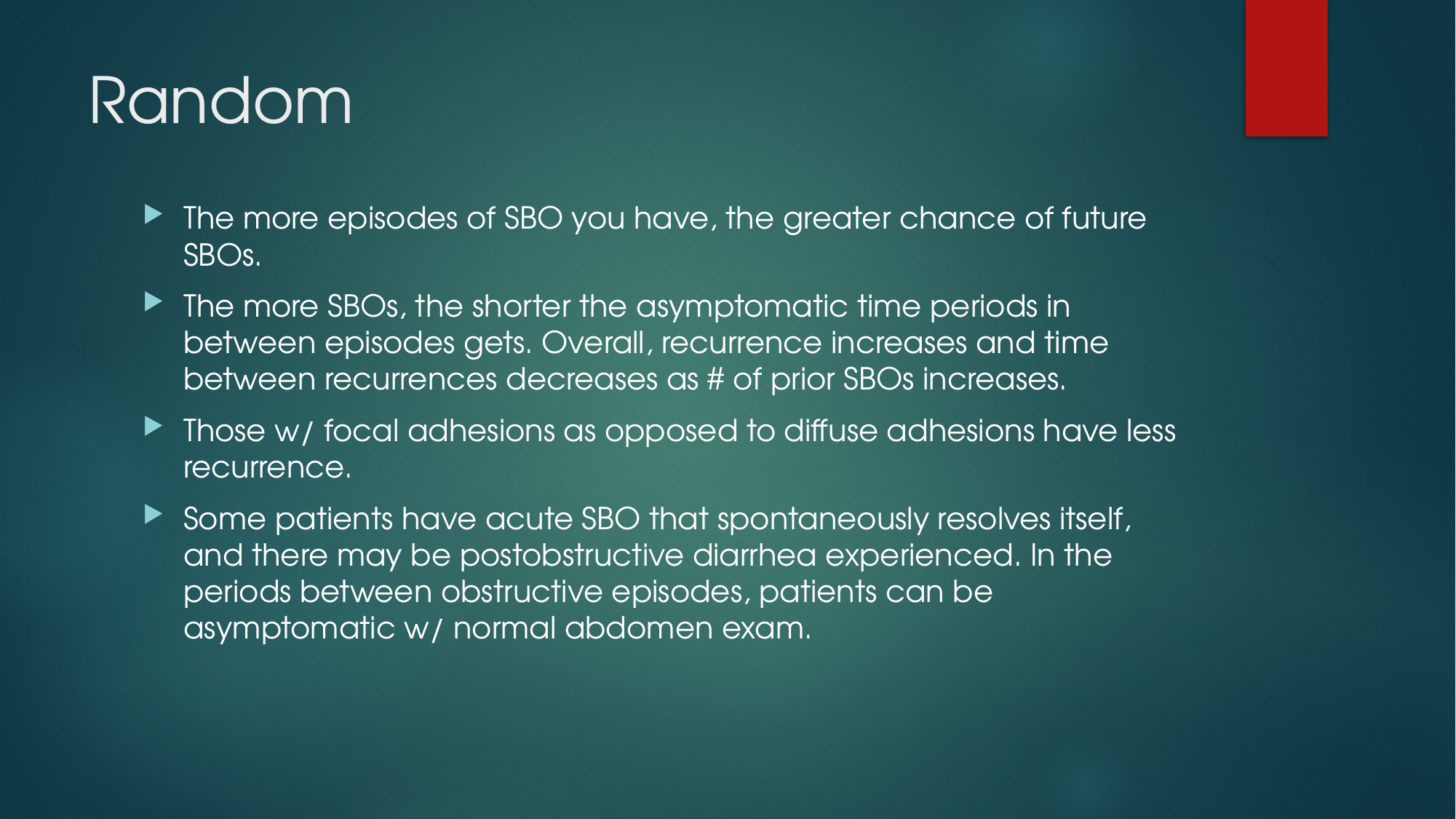

# Random
The more episodes of SBO you have, the greater chance of future SBOs.
The more SBOs, the shorter the asymptomatic time periods in between episodes gets. Overall, recurrence increases and time between recurrences decreases as # of prior SBOs increases.
Those w/ focal adhesions as opposed to diffuse adhesions have less recurrence.
Some patients have acute SBO that spontaneously resolves itself, and there may be postobstructive diarrhea experienced. In the periods between obstructive episodes, patients can be asymptomatic w/ normal abdomen exam.